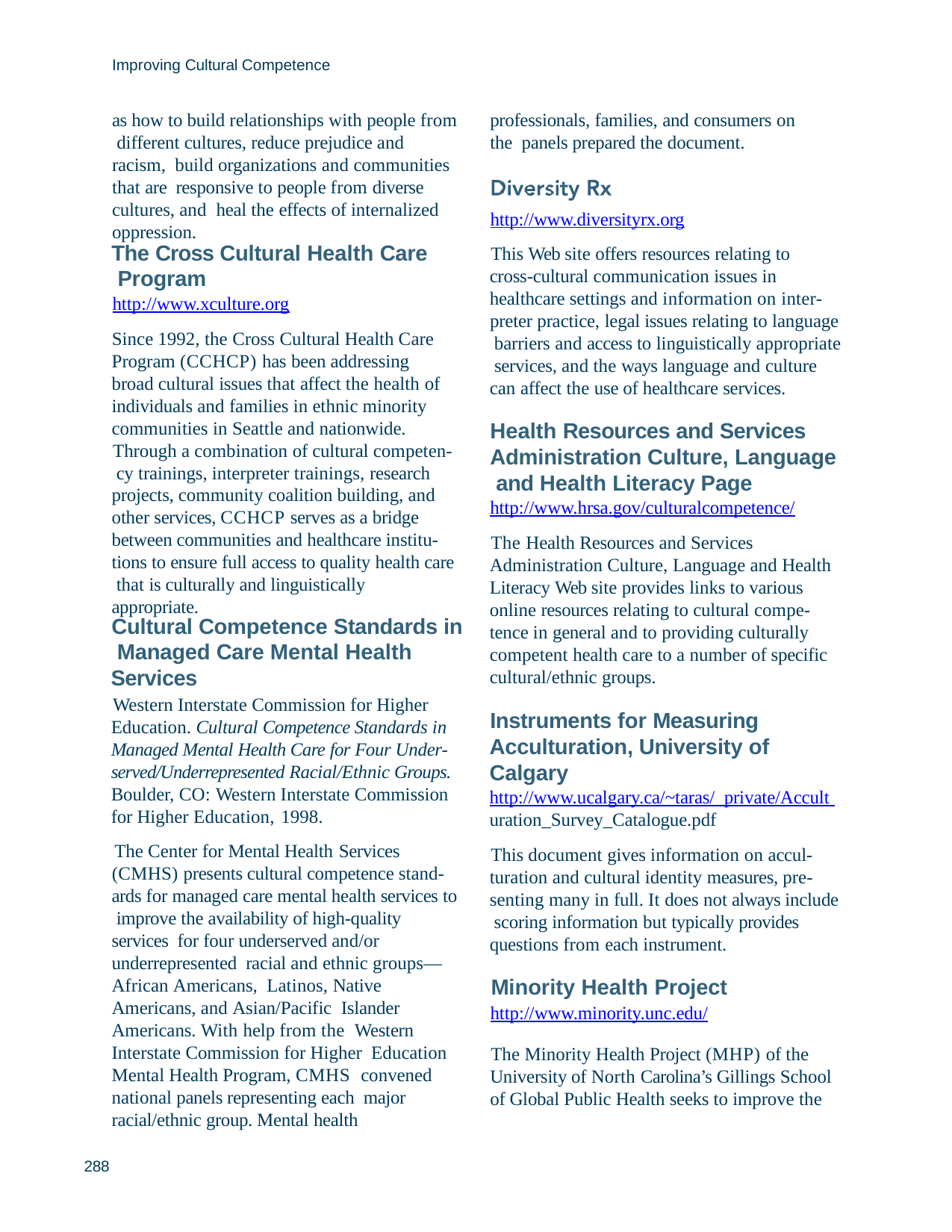

Improving Cultural Competence
as how to build relationships with people from  different cultures, reduce prejudice and racism,  build organizations and communities that are  responsive to people from diverse cultures, and  heal the effects of internalized oppression.
professionals, families, and consumers on the  panels prepared the document.

http://www.diversityrx.org
This Web site offers resources relating to  cross-cultural communication issues in  healthcare settings and information on inter-
preter practice, legal issues relating to language  barriers and access to linguistically appropriate  services, and the ways language and culture  can affect the use of healthcare services.
The Cross Cultural Health Care  Program
http://www.xculture.org
Since 1992, the Cross Cultural Health Care  Program (CCHCP) has been addressing  broad cultural issues that affect the health of  individuals and families in ethnic minority  communities in Seattle and nationwide.
Through a combination of cultural competen-  cy trainings, interpreter trainings, research  projects, community coalition building, and  other services, CCHCP serves as a bridge  between communities and healthcare institu-  tions to ensure full access to quality health care  that is culturally and linguistically appropriate.
Health Resources and Services  Administration Culture, Language  and Health Literacy Page  http://www.hrsa.gov/culturalcompetence/
The Health Resources and Services  Administration Culture, Language and Health  Literacy Web site provides links to various  online resources relating to cultural compe-  tence in general and to providing culturally  competent health care to a number of specific  cultural/ethnic groups.
Cultural Competence Standards in  Managed Care Mental Health  Services
Western Interstate Commission for Higher  Education. Cultural Competence Standards in  Managed Mental Health Care for Four Under-  served/Underrepresented Racial/Ethnic Groups.  Boulder, CO: Western Interstate Commission  for Higher Education, 1998.
The Center for Mental Health Services
(CMHS) presents cultural competence stand-  ards for managed care mental health services to  improve the availability of high-quality services  for four underserved and/or underrepresented  racial and ethnic groups—African Americans,  Latinos, Native Americans, and Asian/Pacific  Islander Americans. With help from the  Western Interstate Commission for Higher  Education Mental Health Program, CMHS  convened national panels representing each  major racial/ethnic group. Mental health
Instruments for Measuring  Acculturation, University of  Calgary  http://www.ucalgary.ca/~taras/_private/Accult  uration_Survey_Catalogue.pdf
This document gives information on accul-  turation and cultural identity measures, pre-  senting many in full. It does not always include  scoring information but typically provides  questions from each instrument.
Minority Health Project
http://www.minority.unc.edu/
The Minority Health Project (MHP) of the  University of North Carolina’s Gillings School  of Global Public Health seeks to improve the
288